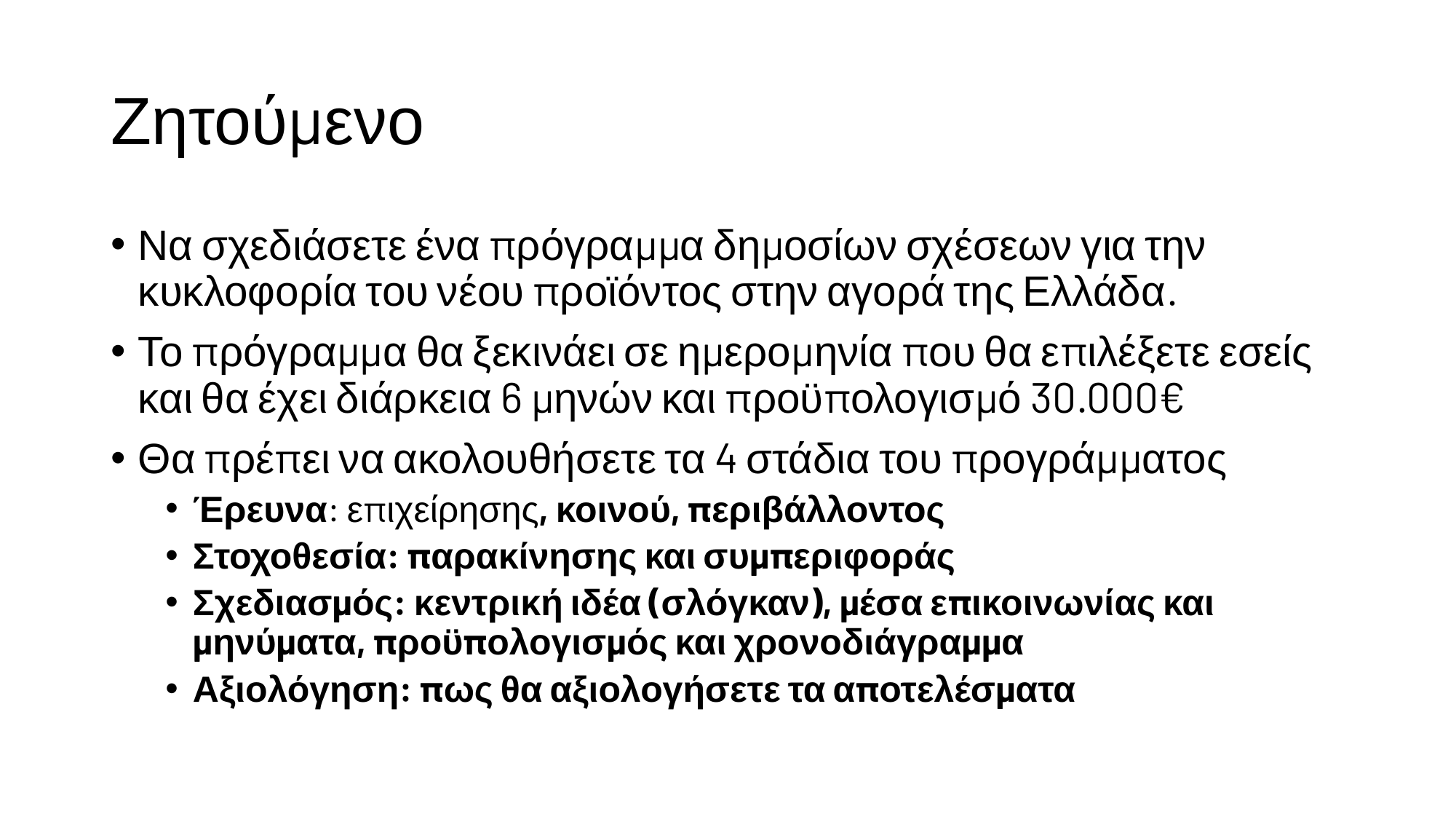

# Ζητούμενο
Να σχεδιάσετε ένα πρόγραμμα δημοσίων σχέσεων για την κυκλοφορία του νέου προϊόντος στην αγορά της Ελλάδα.
Το πρόγραμμα θα ξεκινάει σε ημερομηνία που θα επιλέξετε εσείς και θα έχει διάρκεια 6 μηνών και προϋπολογισμό 30.000€
Θα πρέπει να ακολουθήσετε τα 4 στάδια του προγράμματος
Έρευνα: επιχείρησης, κοινού, περιβάλλοντος
Στοχοθεσία: παρακίνησης και συμπεριφοράς
Σχεδιασμός: κεντρική ιδέα (σλόγκαν), μέσα επικοινωνίας και μηνύματα, προϋπολογισμός και χρονοδιάγραμμα
Αξιολόγηση: πως θα αξιολογήσετε τα αποτελέσματα